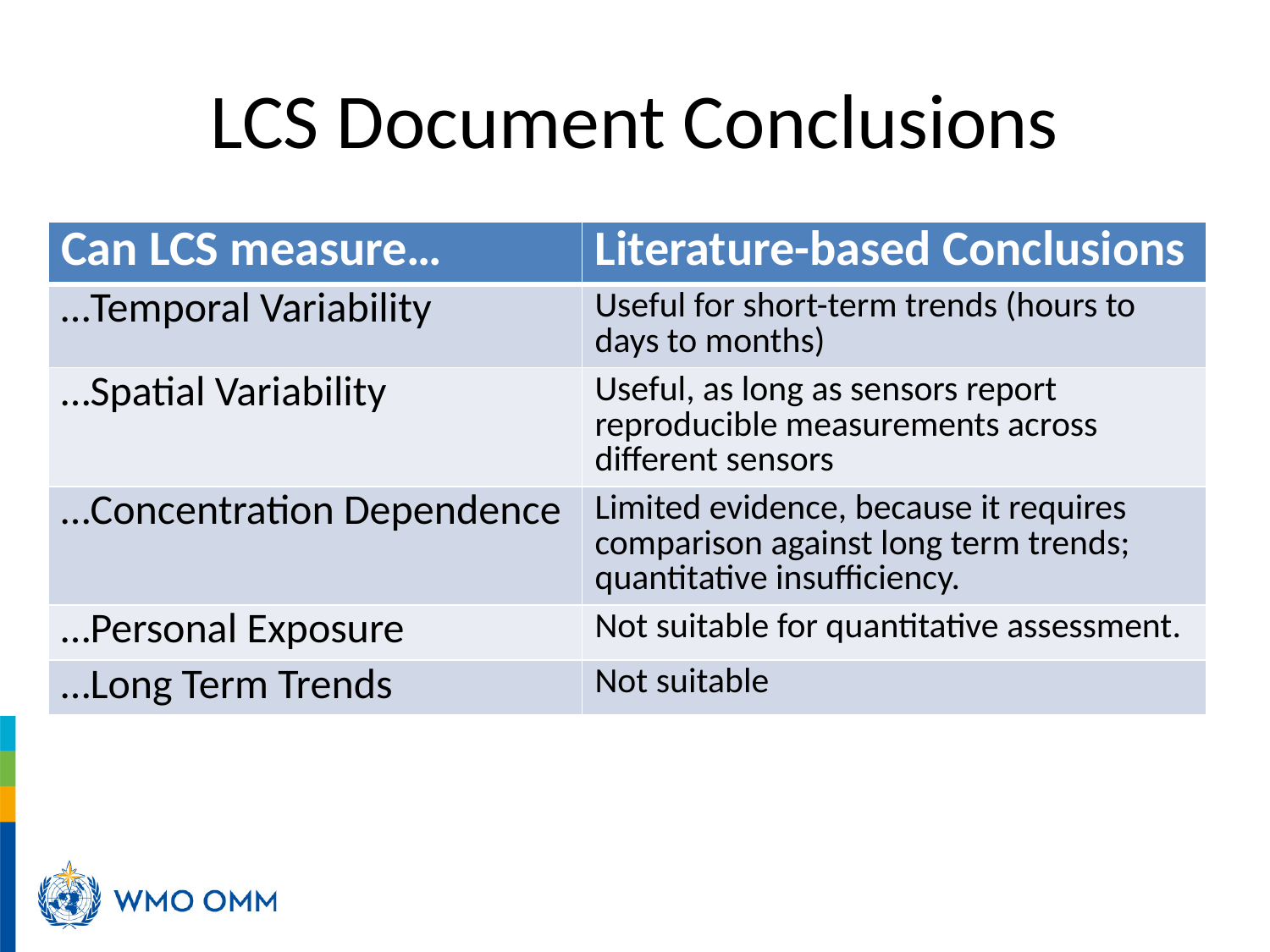

# LCS Document Conclusions
| Can LCS measure… | Literature-based Conclusions |
| --- | --- |
| …Temporal Variability | Useful for short-term trends (hours to days to months) |
| …Spatial Variability | Useful, as long as sensors report reproducible measurements across different sensors |
| …Concentration Dependence | Limited evidence, because it requires comparison against long term trends; quantitative insufficiency. |
| …Personal Exposure | Not suitable for quantitative assessment. |
| …Long Term Trends | Not suitable |